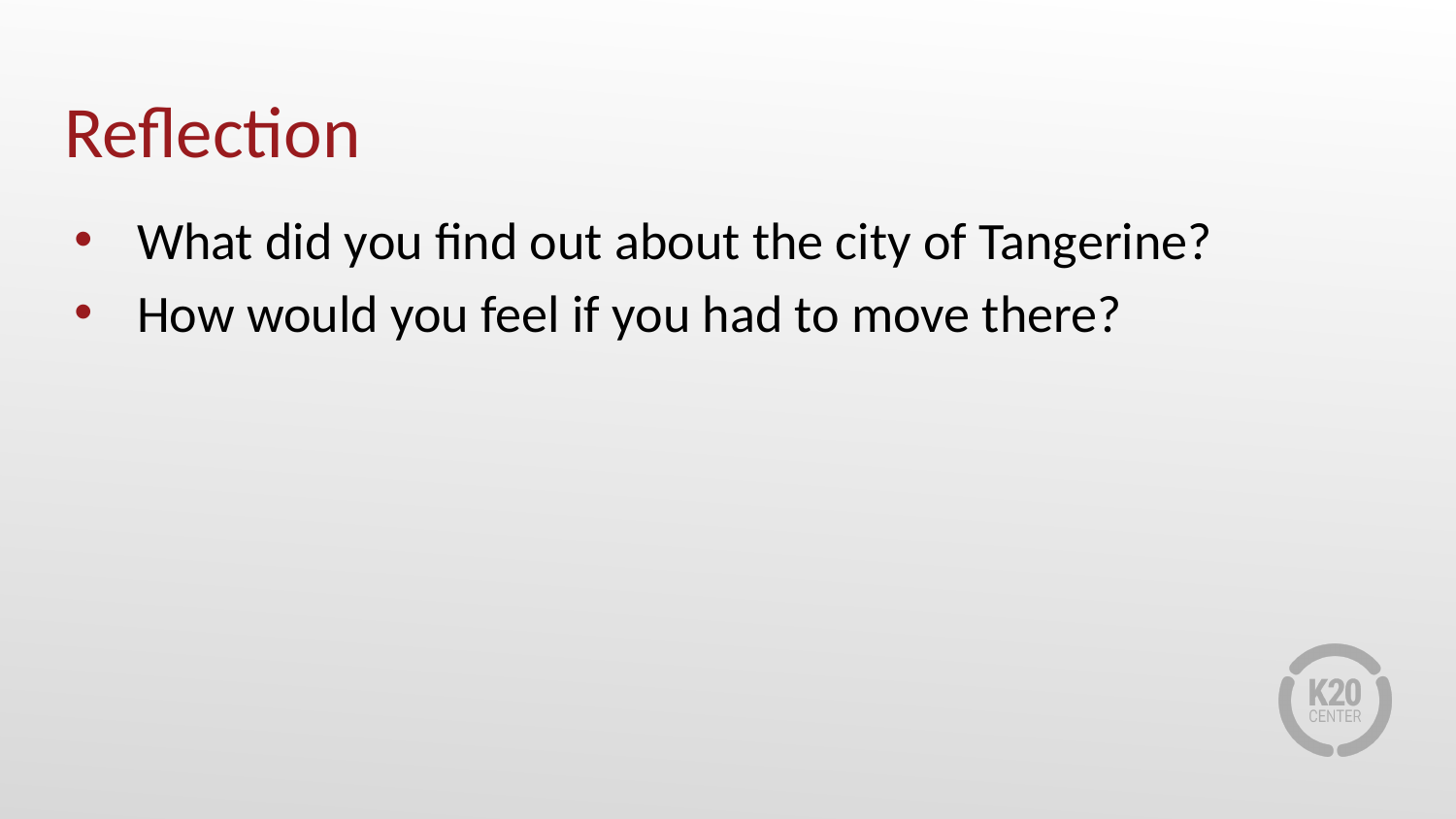

# Reflection
What did you find out about the city of Tangerine?
How would you feel if you had to move there?